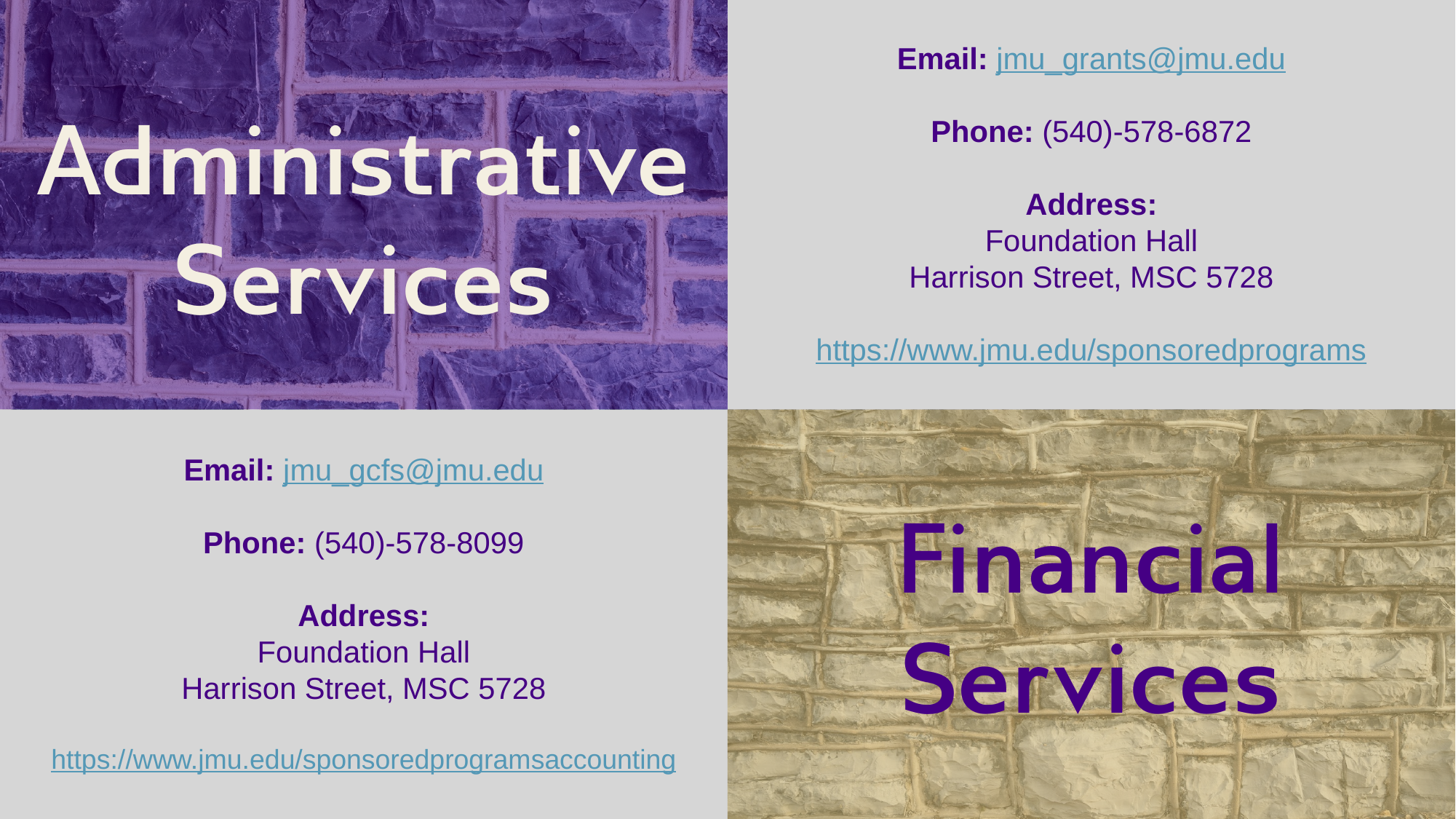

Email: jmu_grants@jmu.edu

Phone: (540)-578-6872

Address:
Foundation Hall
Harrison Street, MSC 5728

https://www.jmu.edu/sponsoredprograms
Administrative Services

Email: jmu_gcfs@jmu.edu

Phone: (540)-578-8099

Address:
Foundation Hall
Harrison Street, MSC 5728

https://www.jmu.edu/sponsoredprogramsaccounting
Financial Services